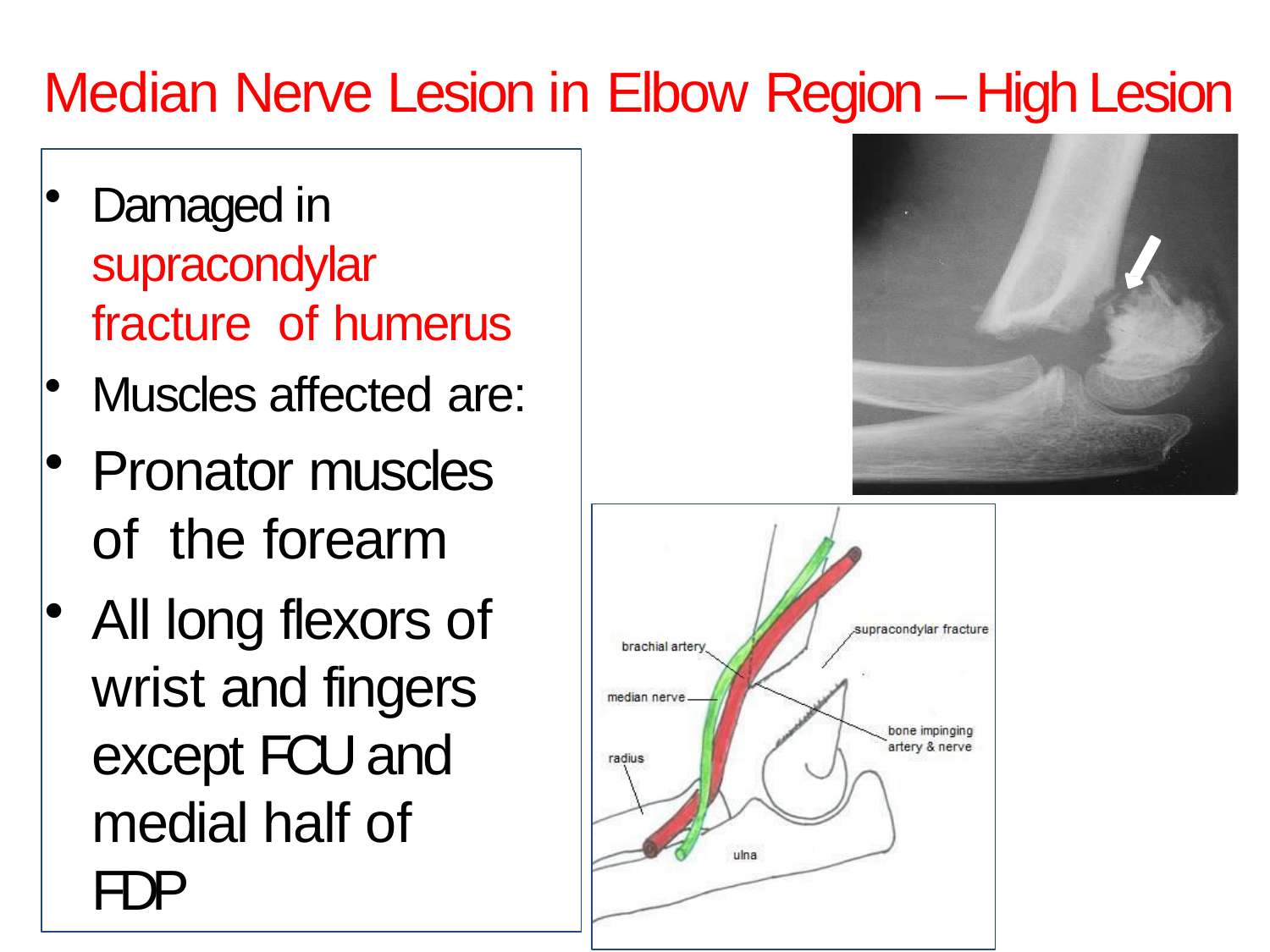

# Median Nerve Lesion in Elbow Region – High Lesion

Damaged in  supracondylar fracture  of humerus
Muscles affected are:
Pronator muscles of  the forearm
All long flexors of  wrist and fingers  except FCU and  medial half of FDP